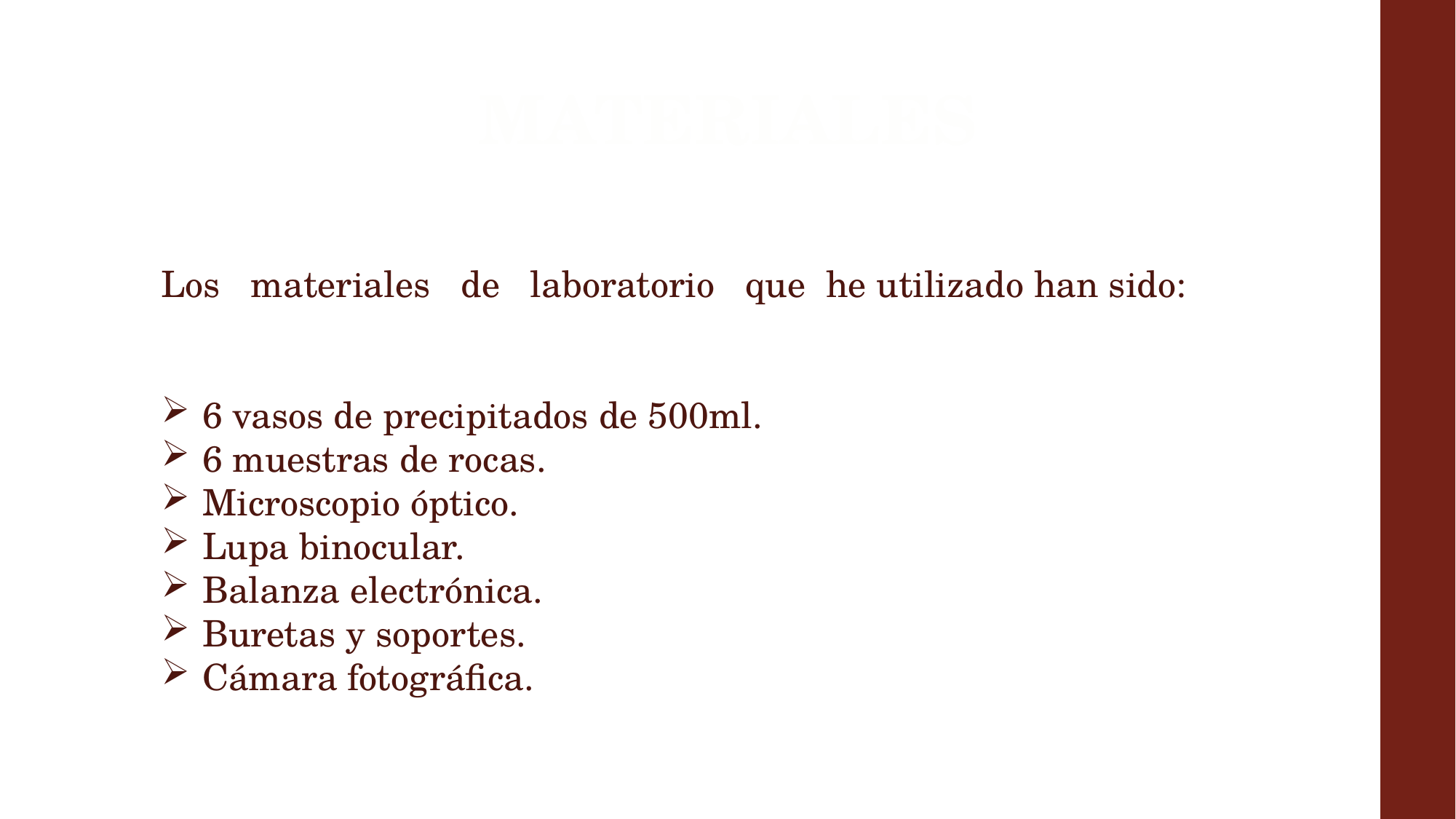

# MATERIALES

Los   materiales   de   laboratorio   que  he utilizado han sido:

6 vasos de precipitados de 500ml.
6 muestras de rocas.
Microscopio óptico.
Lupa binocular.
Balanza electrónica.
Buretas y soportes.
Cámara fotográfica.